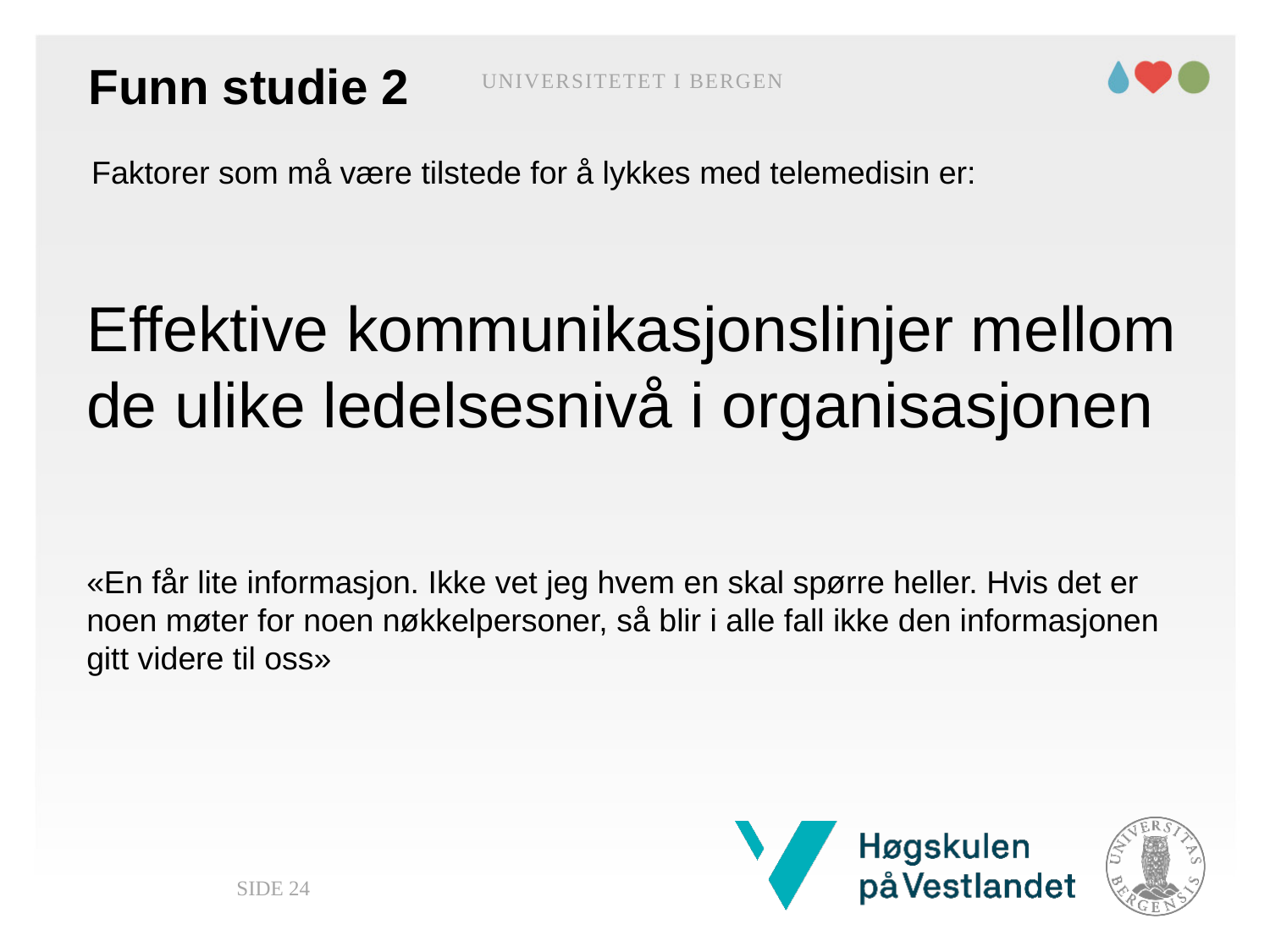

Funn studie 2
Universitetet i Bergen
Faktorer som må være tilstede for å lykkes med telemedisin er:
Effektive kommunikasjonslinjer mellom de ulike ledelsesnivå i organisasjonen
«En får lite informasjon. Ikke vet jeg hvem en skal spørre heller. Hvis det er noen møter for noen nøkkelpersoner, så blir i alle fall ikke den informasjonen gitt videre til oss»

Side 24